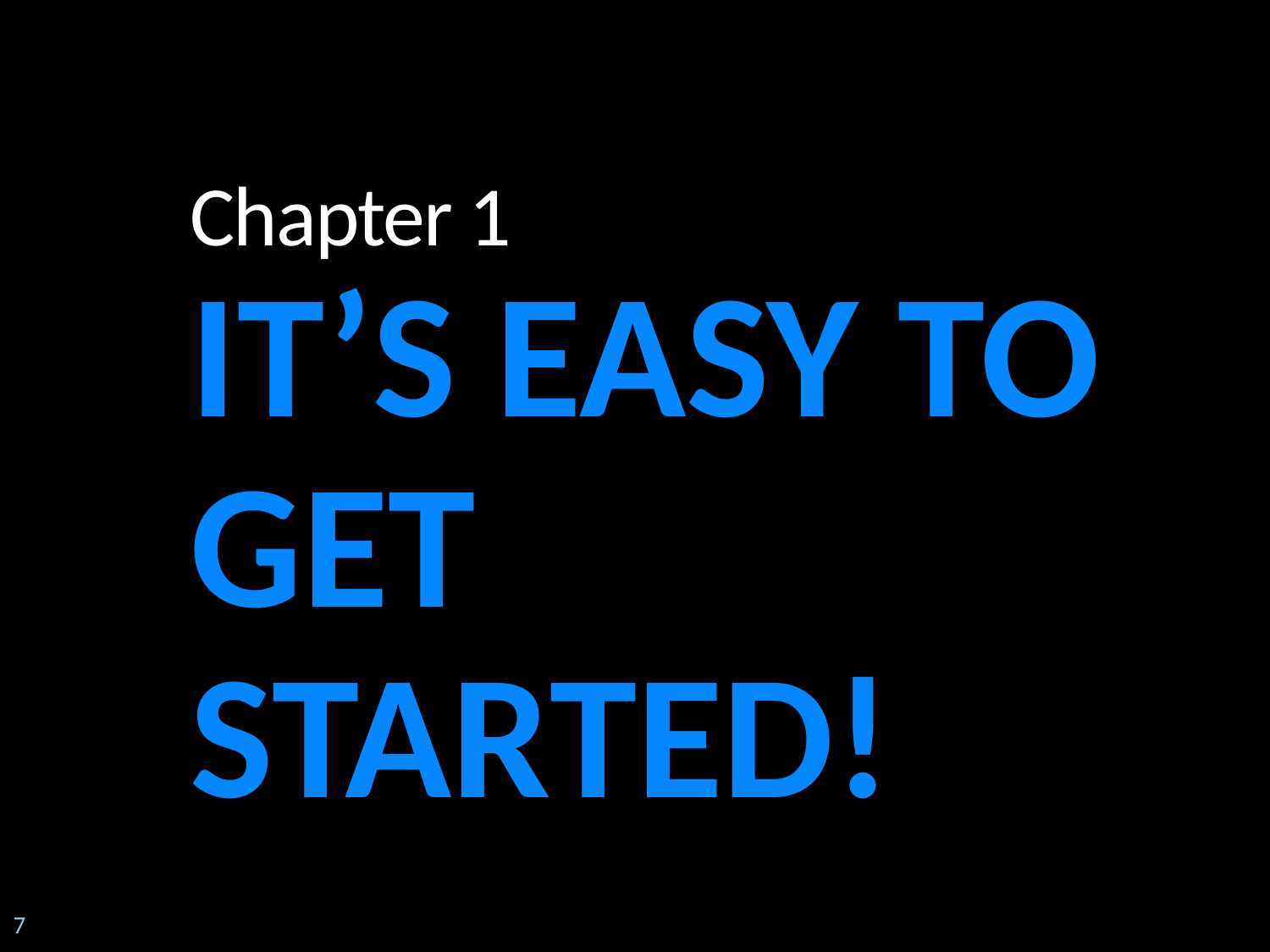

# Chapter 1
It’s Easy to get Started!